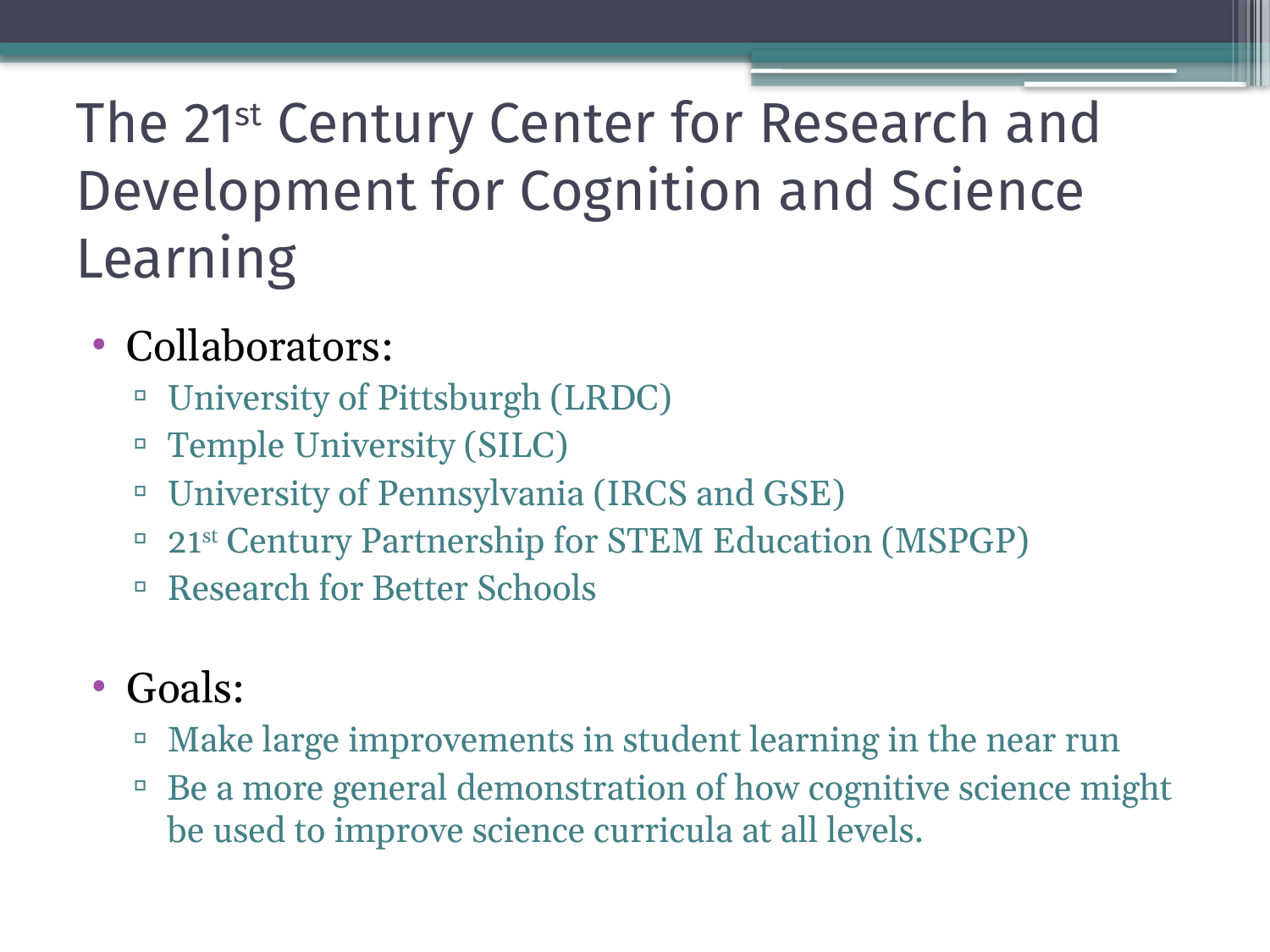

# The 21st Century Center for Research and Development for Cognition and Science Learning
Collaborators:
University of Pittsburgh (LRDC)
Temple University (SILC)
University of Pennsylvania (IRCS and GSE)
21st Century Partnership for STEM Education (MSPGP)
Research for Better Schools

Goals:
Make large improvements in student learning in the near run
Be a more general demonstration of how cognitive science might be used to improve science curricula at all levels.